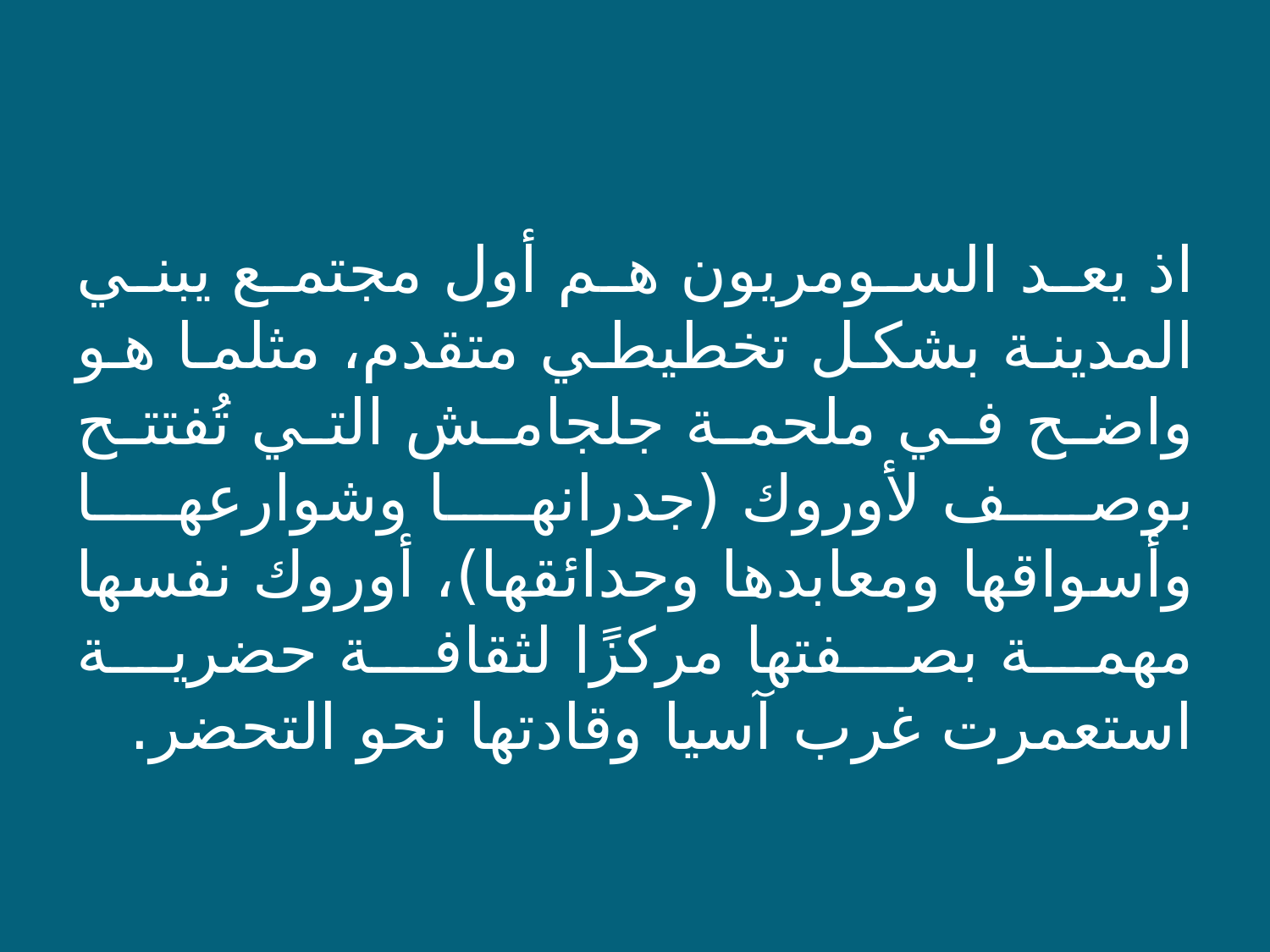

اذ يعد السومريون هم أول مجتمع يبني المدينة بشكل تخطيطي متقدم، مثلما هو واضح في ملحمة جلجامش التي تُفتتح بوصف لأوروك (جدرانها وشوارعها وأسواقها ومعابدها وحدائقها)، أوروك نفسها مهمة بصفتها مركزًا لثقافة حضرية استعمرت غرب آسيا وقادتها نحو التحضر.